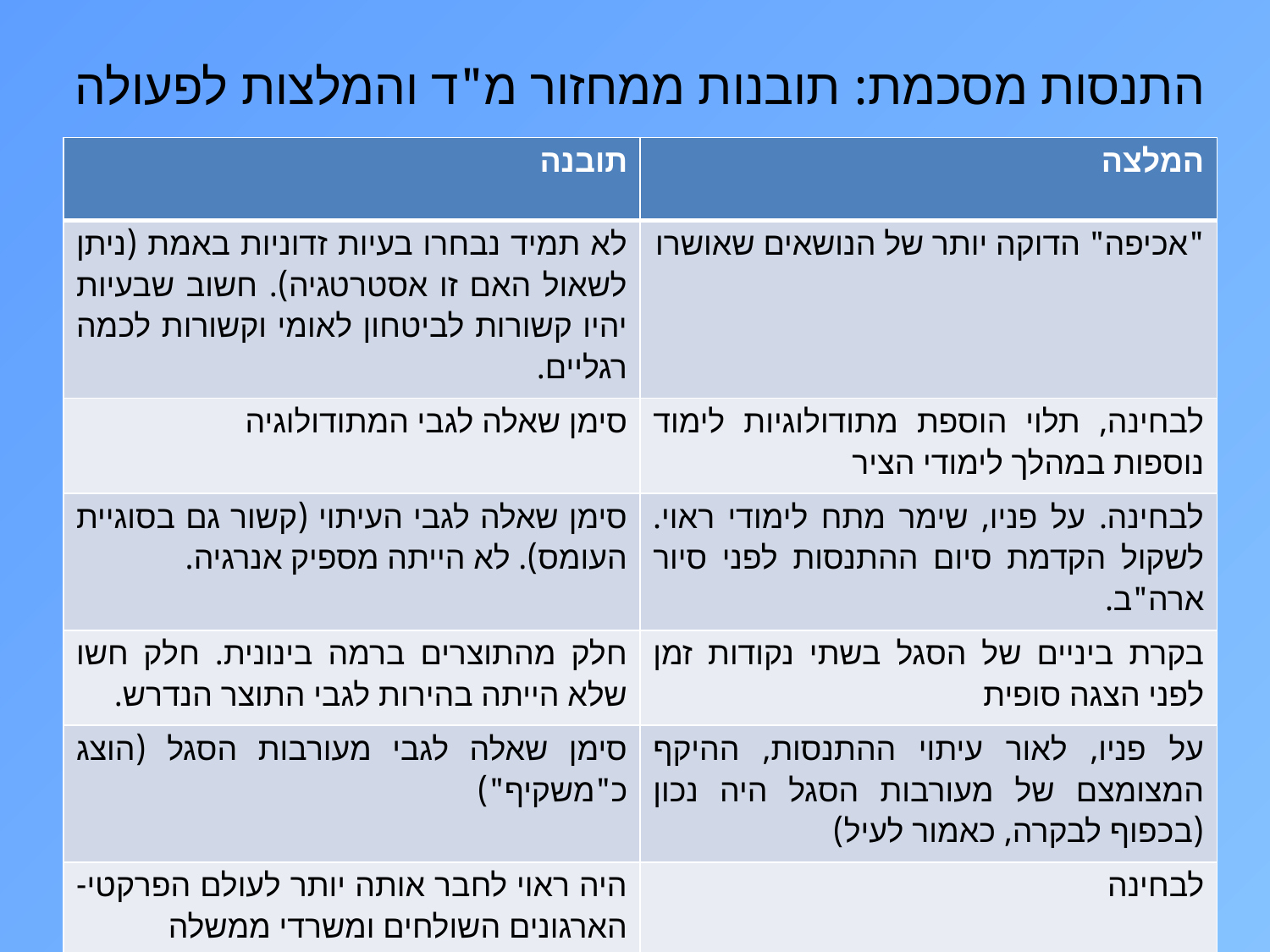

# התנסות מסכמת: תובנות ממחזור מ"ד והמלצות לפעולה

| תובנה | המלצה |
| --- | --- |
| לא תמיד נבחרו בעיות זדוניות באמת (ניתן לשאול האם זו אסטרטגיה). חשוב שבעיות יהיו קשורות לביטחון לאומי וקשורות לכמה רגליים. | "אכיפה" הדוקה יותר של הנושאים שאושרו |
| סימן שאלה לגבי המתודולוגיה | לבחינה, תלוי הוספת מתודולוגיות לימוד נוספות במהלך לימודי הציר |
| סימן שאלה לגבי העיתוי (קשור גם בסוגיית העומס). לא הייתה מספיק אנרגיה. | לבחינה. על פניו, שימר מתח לימודי ראוי. לשקול הקדמת סיום ההתנסות לפני סיור ארה"ב. |
| חלק מהתוצרים ברמה בינונית. חלק חשו שלא הייתה בהירות לגבי התוצר הנדרש. | בקרת ביניים של הסגל בשתי נקודות זמן לפני הצגה סופית |
| סימן שאלה לגבי מעורבות הסגל (הוצג כ"משקיף") | על פניו, לאור עיתוי ההתנסות, ההיקף המצומצם של מעורבות הסגל היה נכון (בכפוף לבקרה, כאמור לעיל) |
| היה ראוי לחבר אותה יותר לעולם הפרקטי- הארגונים השולחים ומשרדי ממשלה | לבחינה |
9